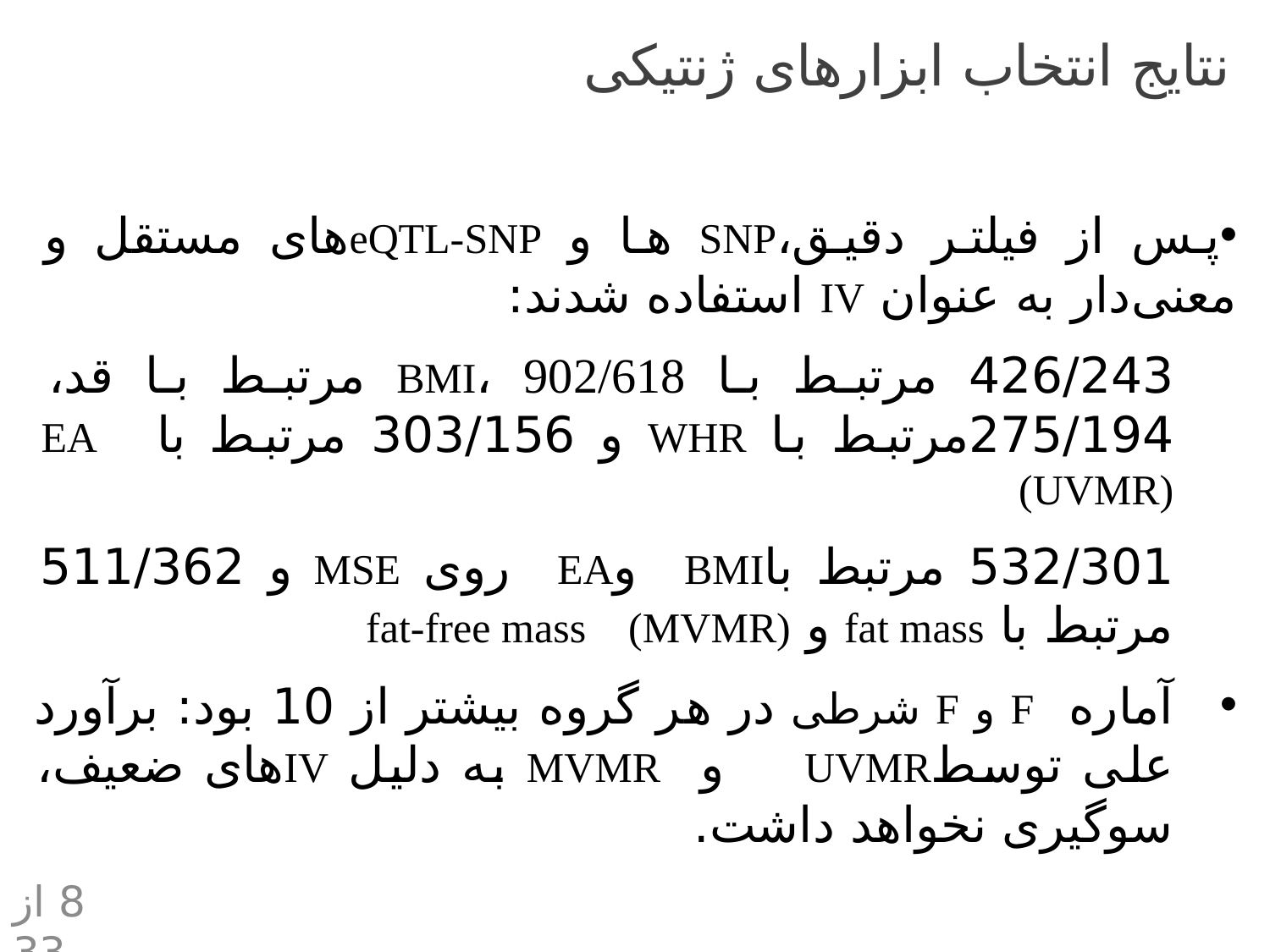

نتایج انتخاب ابزارهای ژنتیکی
پس از فیلتر دقیق،SNP ها و eQTL-SNPهای مستقل و معنی‌دار به عنوان IV استفاده شدند:
426/243 مرتبط با BMI، 902/618 مرتبط با قد، 275/194مرتبط با WHR و 303/156 مرتبط با EA   (UVMR)
532/301 مرتبط باBMI  وEA  روی MSE و 511/362 مرتبط با fat mass و fat-free mass    (MVMR)
آماره  F و F شرطی در هر گروه بیشتر از 10 بود: برآورد علی توسطUVMR    و  MVMR به دلیل IVهای ضعیف، سوگیری نخواهد داشت.
 8 از 33